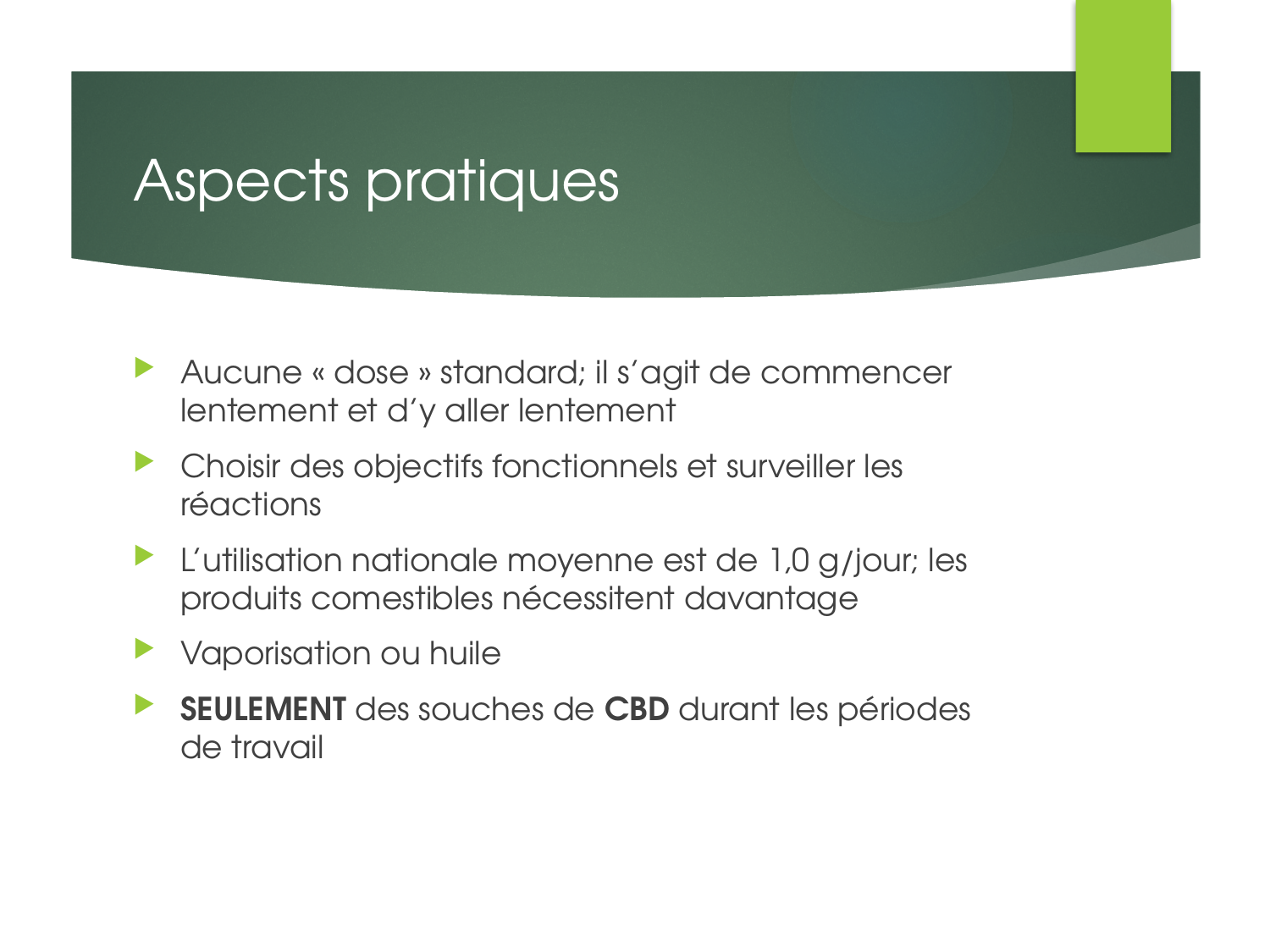

# Aspects pratiques
Aucune « dose » standard; il s’agit de commencer lentement et d’y aller lentement
Choisir des objectifs fonctionnels et surveiller les réactions
L’utilisation nationale moyenne est de 1,0 g/jour; les produits comestibles nécessitent davantage
Vaporisation ou huile
SEULEMENT des souches de CBD durant les périodes de travail